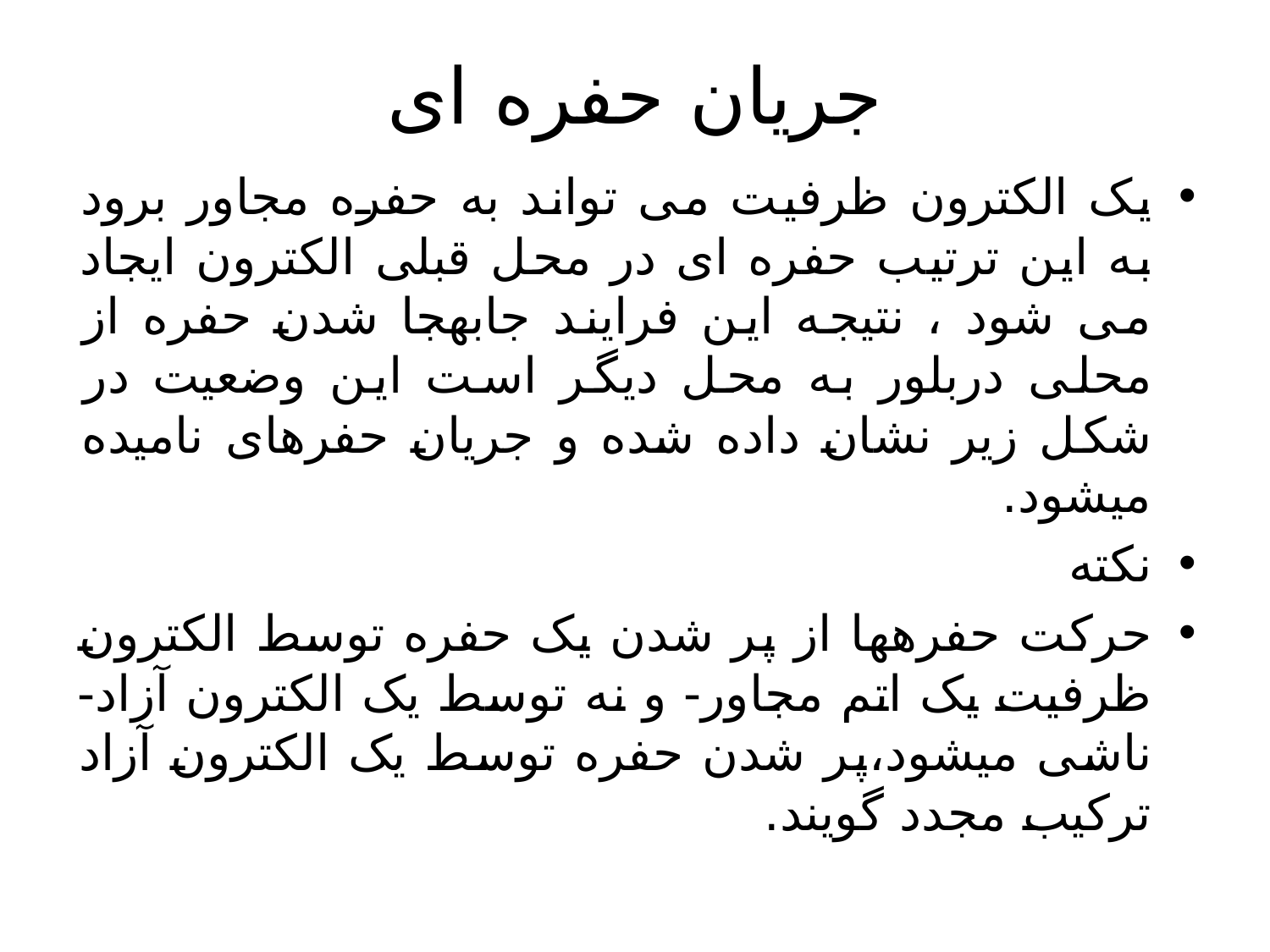

# جریان حفره ای
یک الکترون ظرفیت می تواند به حفره مجاور برود به این ترتیب حفره ای در محل قبلی الکترون ایجاد می شود ، نتیجه این فرایند جابه‏جا شدن حفره از محلی دربلور به محل دیگر است این وضعیت در شکل زیر نشان داده شده و جریان حفره‏ای نامیده می‏شود.
نکته
حرکت حفره‏ها از پر شدن یک حفره توسط الکترون ظرفیت یک اتم مجاور- و نه توسط یک الکترون آزاد- ناشی می‏شود،پر شدن حفره توسط یک الکترون آزاد ترکیب مجدد گویند.